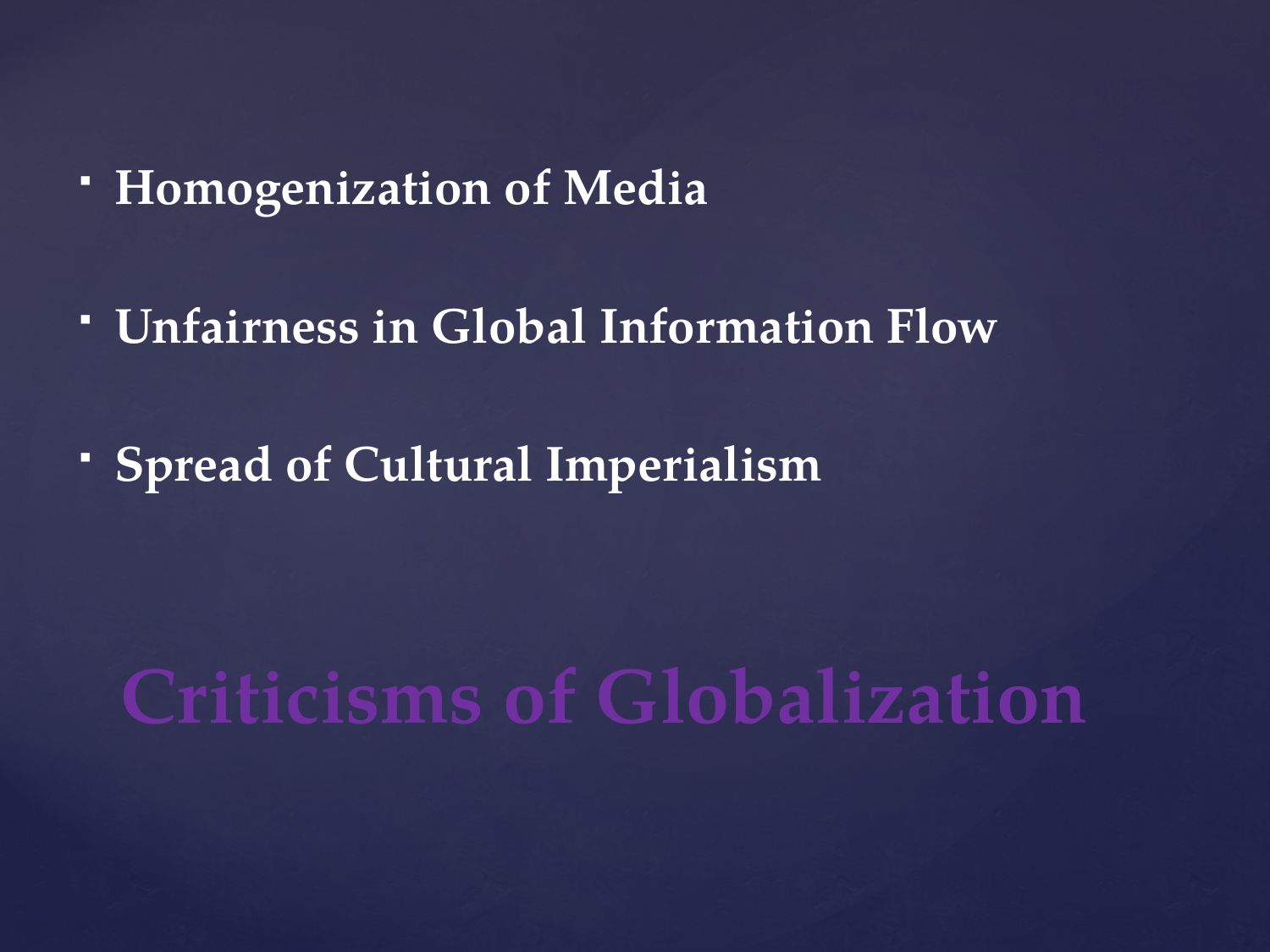

Homogenization of Media

Unfairness in Global Information Flow

Spread of Cultural Imperialism

# Criticisms of Globalization